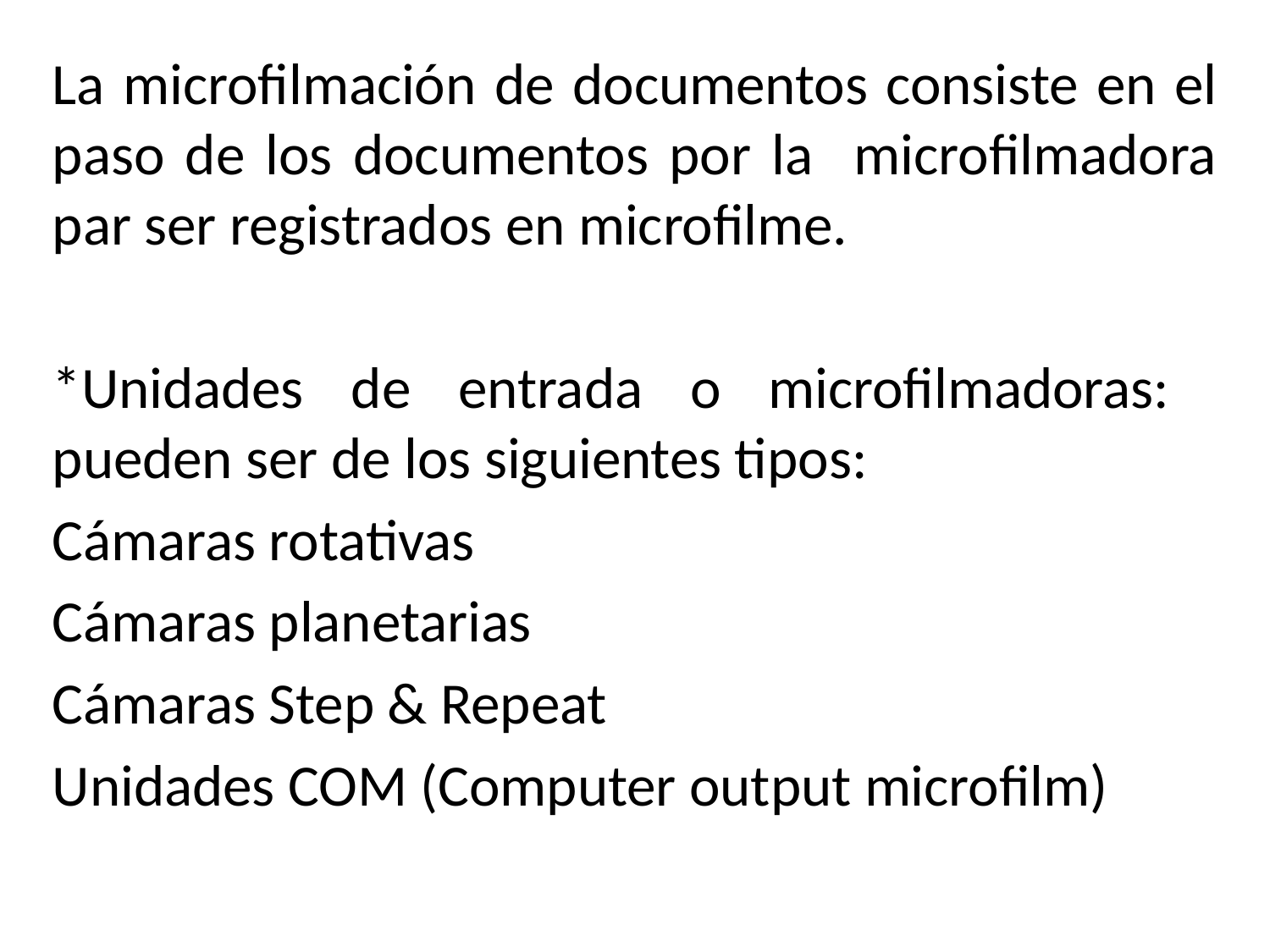

La microfilmación de documentos consiste en el paso de los documentos por la  microfilmadora par ser registrados en microfilme.

*Unidades de entrada o microfilmadoras:  pueden ser de los siguientes tipos:
Cámaras rotativas
Cámaras planetarias
Cámaras Step & Repeat
Unidades COM (Computer output microfilm)